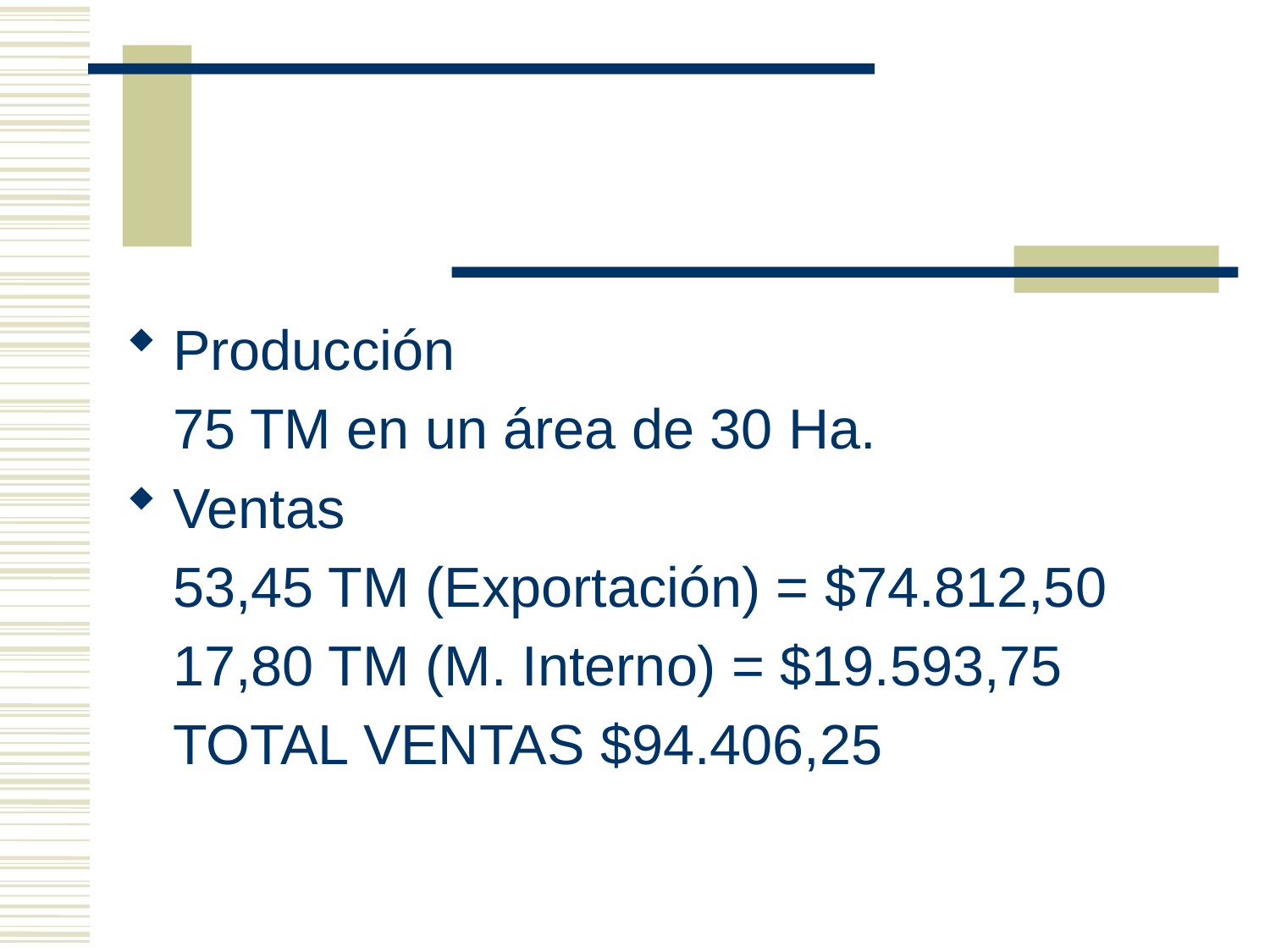

#
Producción
	75 TM en un área de 30 Ha.
Ventas
	53,45 TM (Exportación) = $74.812,50
	17,80 TM (M. Interno) = $19.593,75
	TOTAL VENTAS $94.406,25